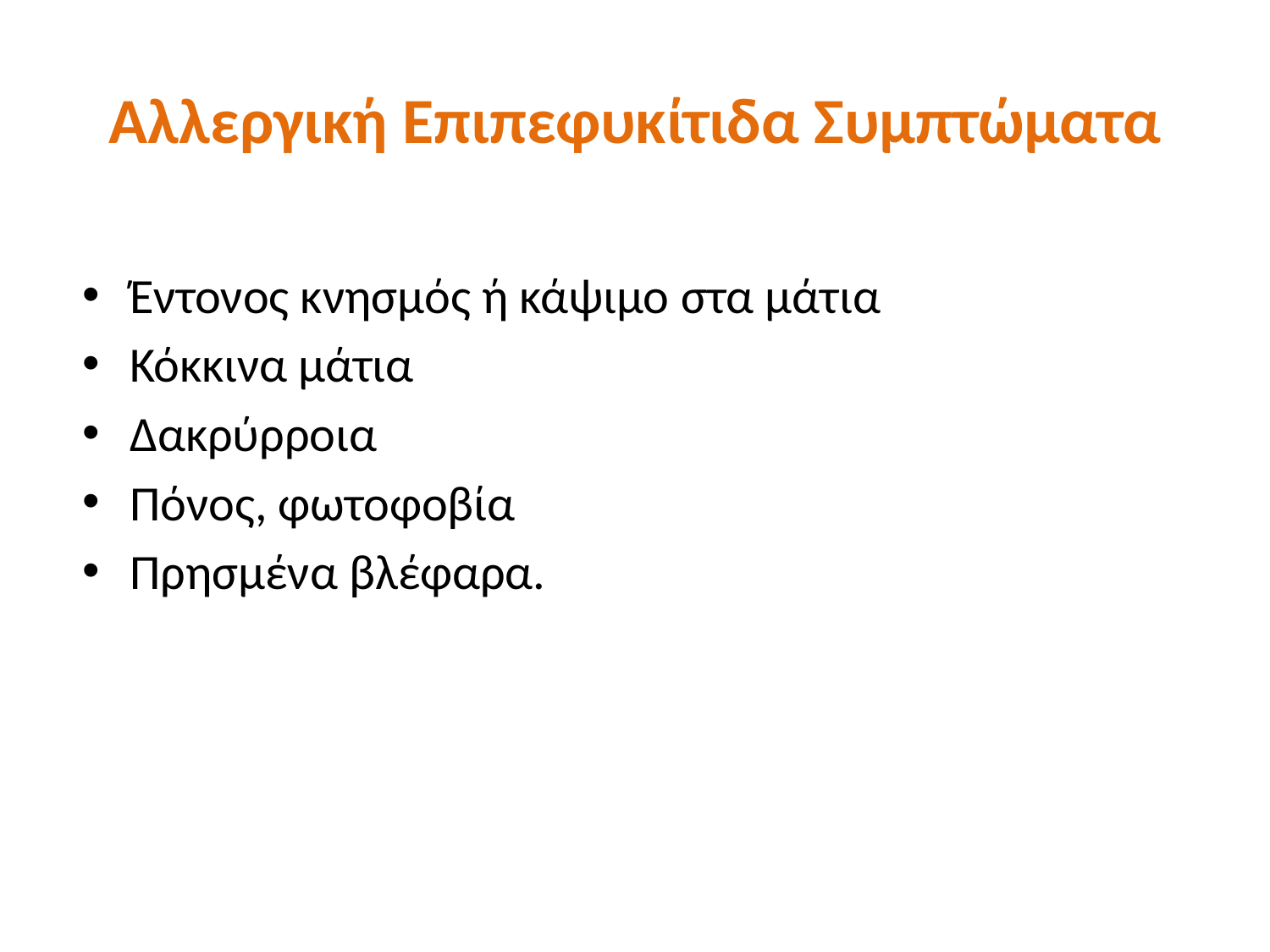

# Αλλεργική Επιπεφυκίτιδα Συμπτώματα
Έντονος κνησμός ή κάψιμο στα μάτια
Κόκκινα μάτια
Δακρύρροια
Πόνος, φωτοφοβία
Πρησμένα βλέφαρα.